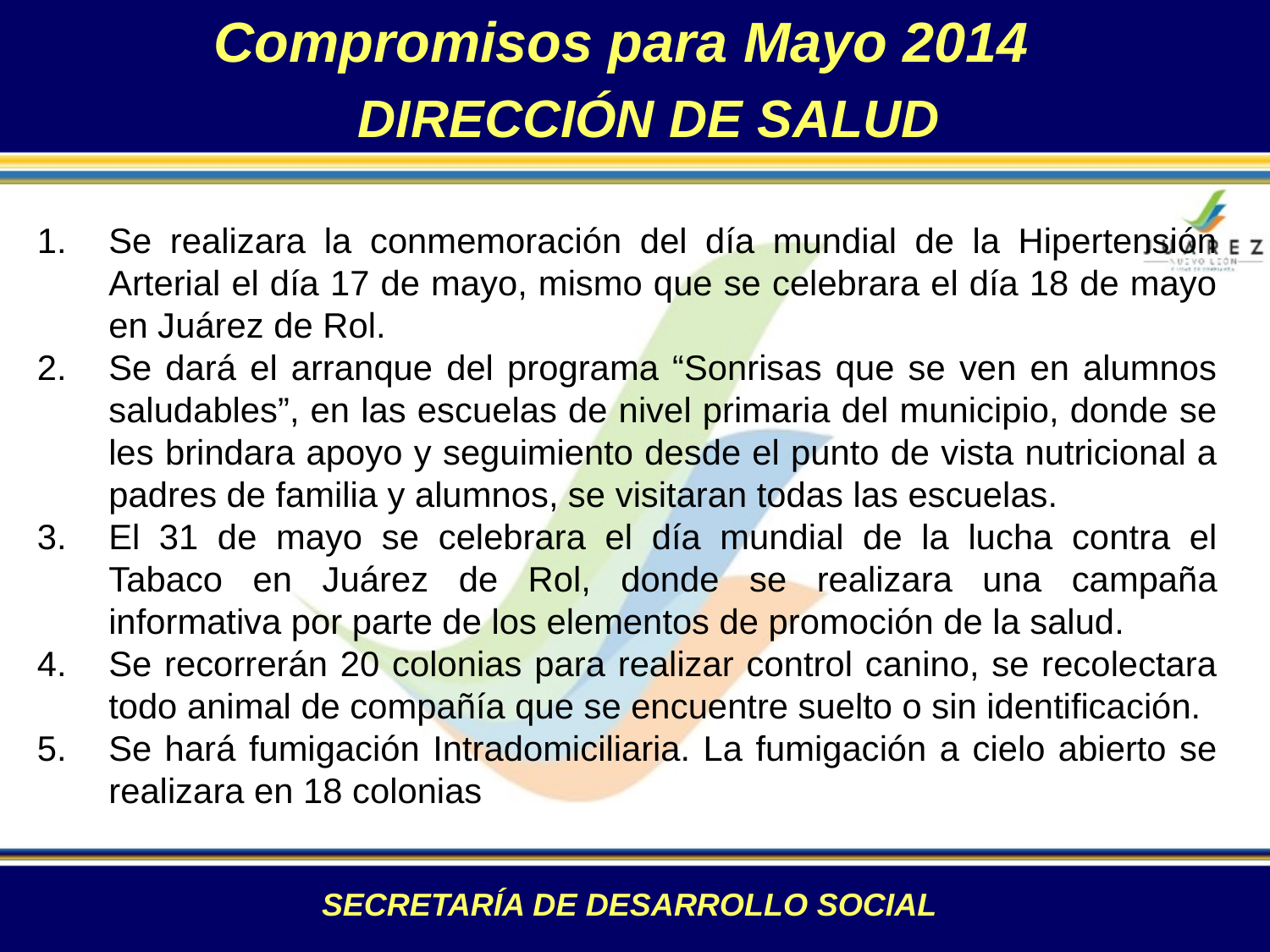

Compromisos para Mayo 2014
DIRECCIÓN DE SALUD
Se realizara la conmemoración del día mundial de la Hipertensión Arterial el día 17 de mayo, mismo que se celebrara el día 18 de mayo en Juárez de Rol.
Se dará el arranque del programa “Sonrisas que se ven en alumnos saludables”, en las escuelas de nivel primaria del municipio, donde se les brindara apoyo y seguimiento desde el punto de vista nutricional a padres de familia y alumnos, se visitaran todas las escuelas.
El 31 de mayo se celebrara el día mundial de la lucha contra el Tabaco en Juárez de Rol, donde se realizara una campaña informativa por parte de los elementos de promoción de la salud.
Se recorrerán 20 colonias para realizar control canino, se recolectara todo animal de compañía que se encuentre suelto o sin identificación.
Se hará fumigación Intradomiciliaria. La fumigación a cielo abierto se realizara en 18 colonias

SECRETARÍA DE DESARROLLO SOCIAL